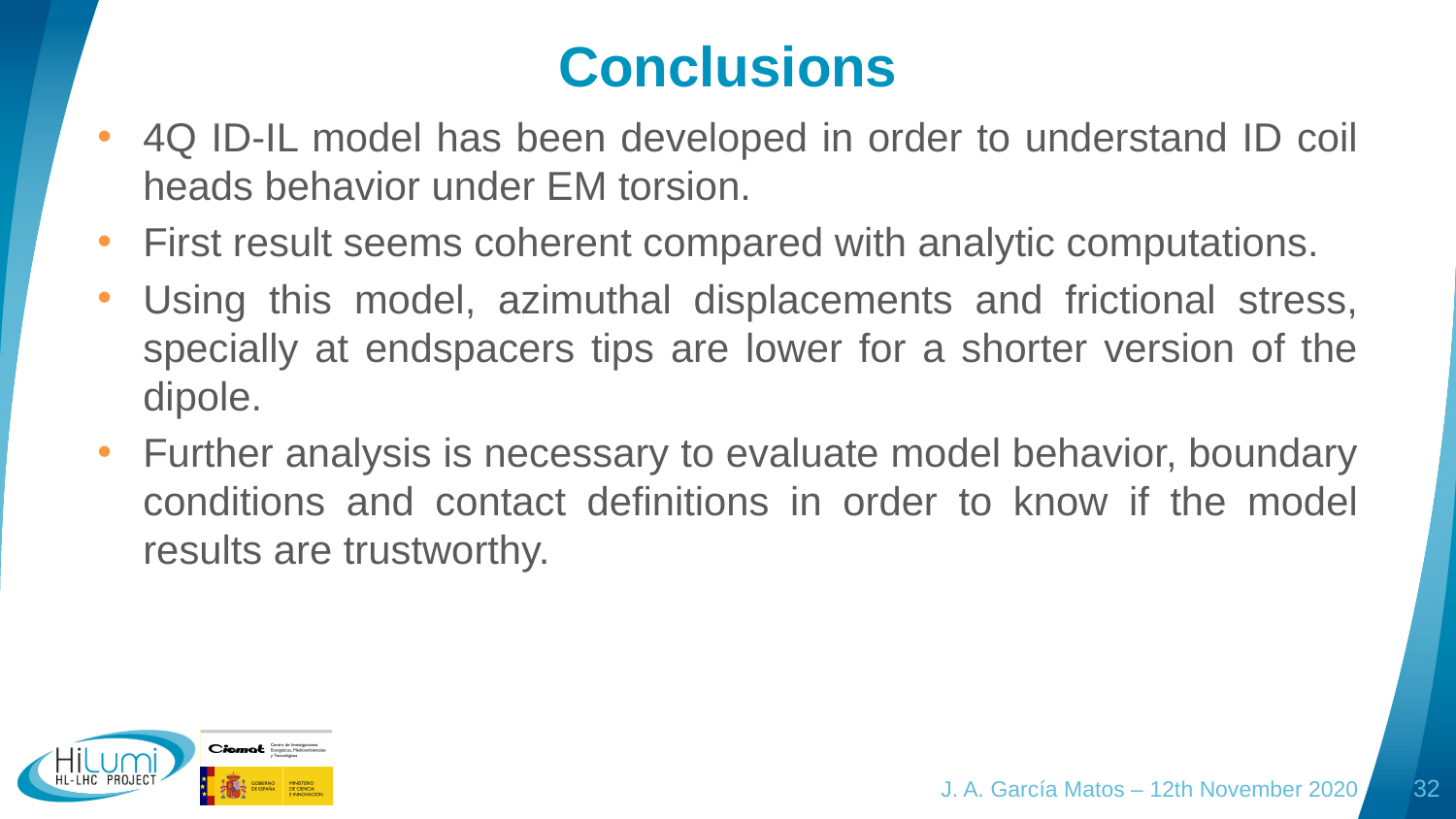

# Conclusions
4Q ID-IL model has been developed in order to understand ID coil heads behavior under EM torsion.
First result seems coherent compared with analytic computations.
Using this model, azimuthal displacements and frictional stress, specially at endspacers tips are lower for a shorter version of the dipole.
Further analysis is necessary to evaluate model behavior, boundary conditions and contact definitions in order to know if the model results are trustworthy.

J. A. García Matos – 12th November 2020
32